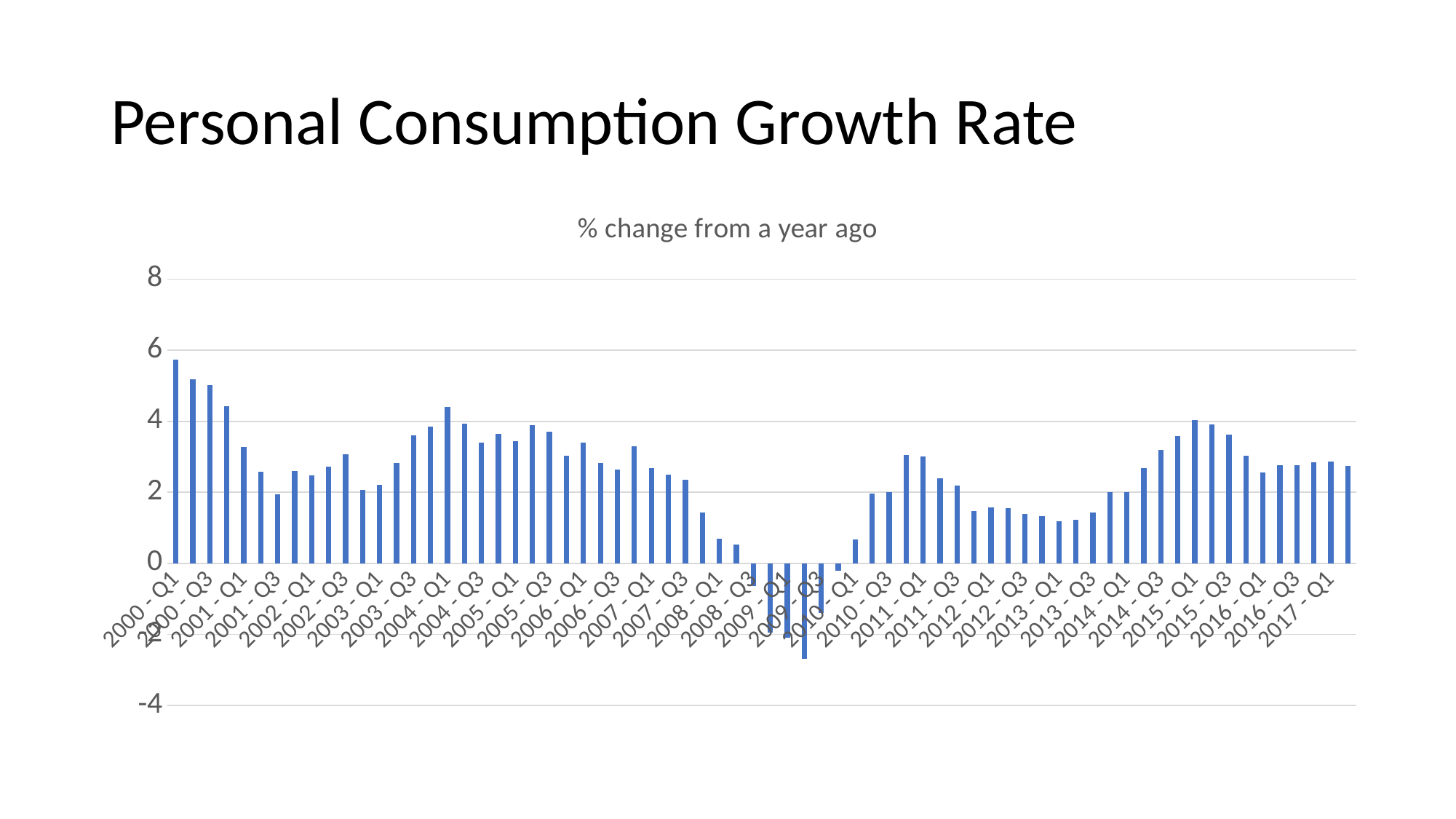

# Personal Consumption Growth Rate

### Chart:

| Category | % change from a year ago |
|---|---|
| 2000 - Q1 | 5.73 |
| 2000 - Q2 | 5.18 |
| 2000 - Q3 | 5.01 |
| 2000 - Q4 | 4.42 |
| 2001 - Q1 | 3.28 |
| 2001 - Q2 | 2.57 |
| 2001 - Q3 | 1.95 |
| 2001 - Q4 | 2.59 |
| 2002 - Q1 | 2.47 |
| 2002 - Q2 | 2.73 |
| 2002 - Q3 | 3.07 |
| 2002 - Q4 | 2.06 |
| 2003 - Q1 | 2.2 |
| 2003 - Q2 | 2.82 |
| 2003 - Q3 | 3.61 |
| 2003 - Q4 | 3.86 |
| 2004 - Q1 | 4.41 |
| 2004 - Q2 | 3.93 |
| 2004 - Q3 | 3.4 |
| 2004 - Q4 | 3.65 |
| 2005 - Q1 | 3.44 |
| 2005 - Q2 | 3.89 |
| 2005 - Q3 | 3.7 |
| 2005 - Q4 | 3.04 |
| 2006 - Q1 | 3.4 |
| 2006 - Q2 | 2.83 |
| 2006 - Q3 | 2.64 |
| 2006 - Q4 | 3.3 |
| 2007 - Q1 | 2.69 |
| 2007 - Q2 | 2.49 |
| 2007 - Q3 | 2.35 |
| 2007 - Q4 | 1.44 |
| 2008 - Q1 | 0.7 |
| 2008 - Q2 | 0.53 |
| 2008 - Q3 | -0.64 |
| 2008 - Q4 | -1.96 |
| 2009 - Q1 | -2.09 |
| 2009 - Q2 | -2.69 |
| 2009 - Q3 | -1.39 |
| 2009 - Q4 | -0.2 |
| 2010 - Q1 | 0.68 |
| 2010 - Q2 | 1.96 |
| 2010 - Q3 | 2.0 |
| 2010 - Q4 | 3.05 |
| 2011 - Q1 | 3.02 |
| 2011 - Q2 | 2.39 |
| 2011 - Q3 | 2.18 |
| 2011 - Q4 | 1.48 |
| 2012 - Q1 | 1.58 |
| 2012 - Q2 | 1.55 |
| 2012 - Q3 | 1.38 |
| 2012 - Q4 | 1.32 |
| 2013 - Q1 | 1.188 |
| 2013 - Q2 | 1.224 |
| 2013 - Q3 | 1.429 |
| 2013 - Q4 | 1.999 |
| 2014 - Q1 | 2.01 |
| 2014 - Q2 | 2.672 |
| 2014 - Q3 | 3.185 |
| 2014 - Q4 | 3.592 |
| 2015 - Q1 | 4.031 |
| 2015 - Q2 | 3.913 |
| 2015 - Q3 | 3.618 |
| 2015 - Q4 | 3.025 |
| 2016 - Q1 | 2.559 |
| 2016 - Q2 | 2.759 |
| 2016 - Q3 | 2.773 |
| 2016 - Q4 | 2.837 |
| 2017 - Q1 | 2.865 |
| 2017 - Q2 | 2.745 |